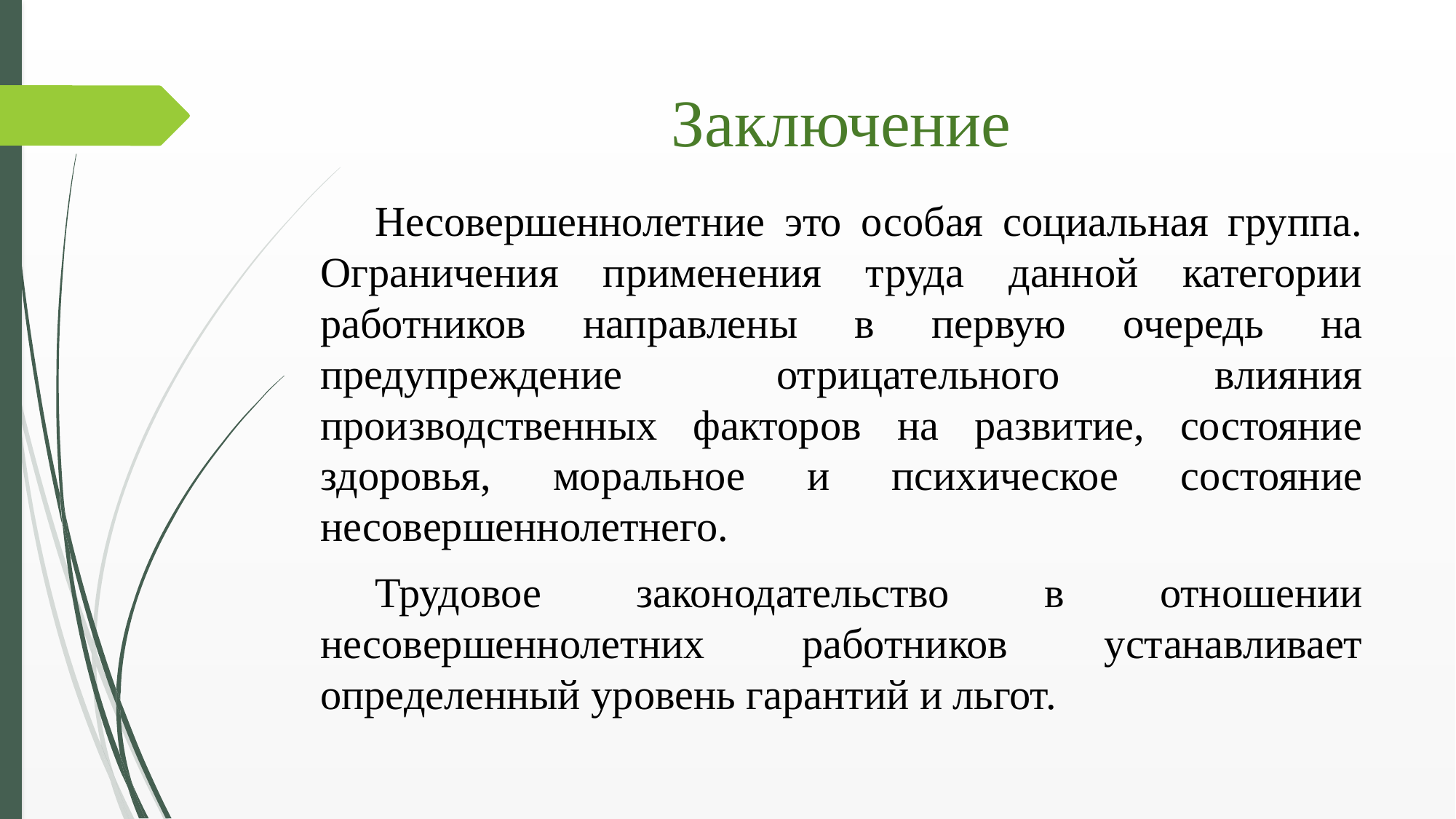

# Заключение
Несовершеннолетние это особая социальная группа. Ограничения применения труда данной категории работников направлены в первую очередь на предупреждение отрицательного влияния производственных факторов на развитие, состояние здоровья, моральное и психическое состояние несовершеннолетнего.
Трудовое законодательство в отношении несовершеннолетних работников устанавливает определенный уровень гарантий и льгот.